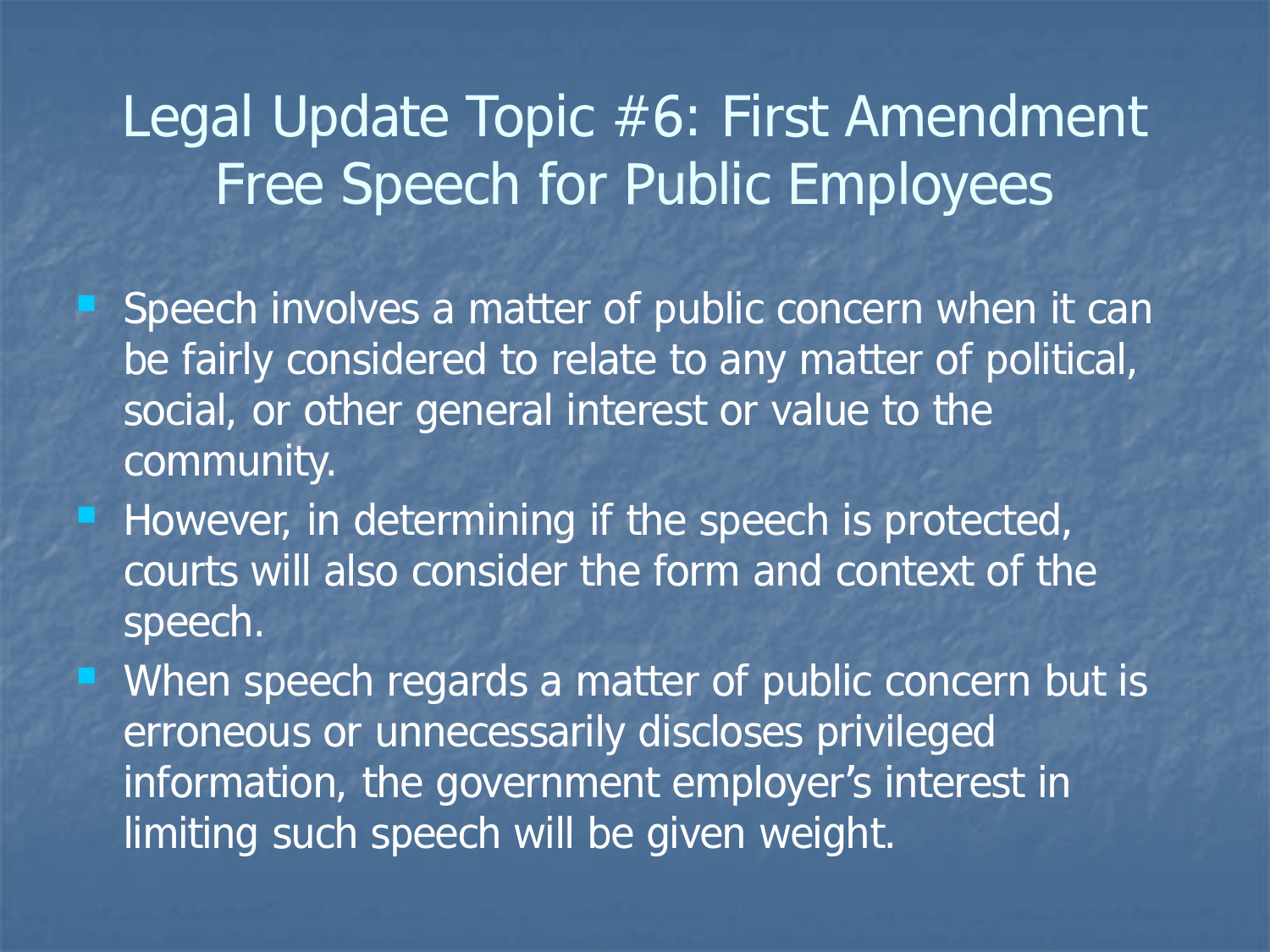

# Legal Update Topic #6: First Amendment Free Speech for Public Employees
Speech involves a matter of public concern when it can be fairly considered to relate to any matter of political, social, or other general interest or value to the community.
However, in determining if the speech is protected, courts will also consider the form and context of the speech.
When speech regards a matter of public concern but is erroneous or unnecessarily discloses privileged information, the government employer’s interest in limiting such speech will be given weight.